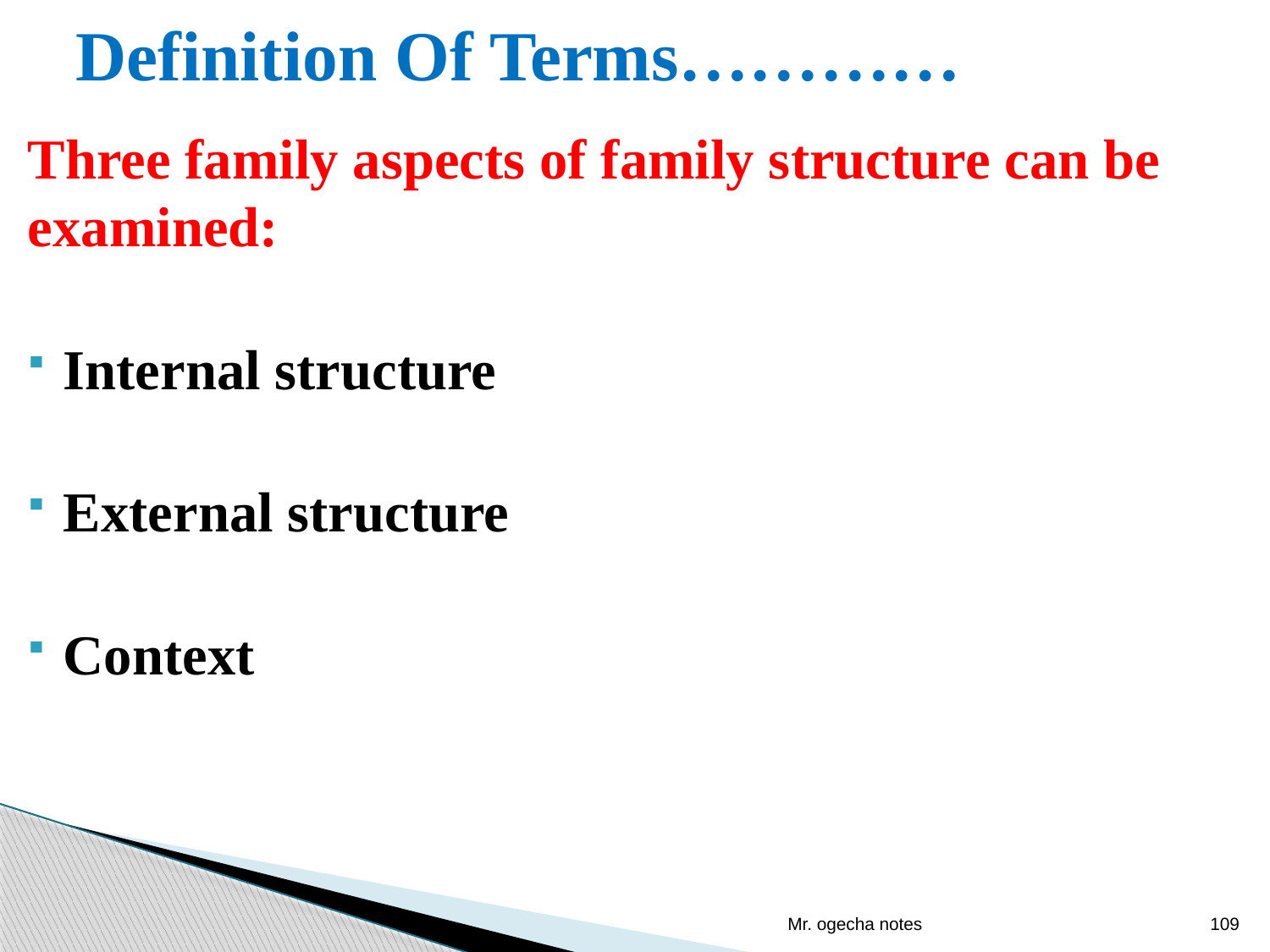

# Definition Of Terms…………
Three family aspects of family structure can be examined:
Internal structure
External structure
Context
Mr. ogecha notes
109